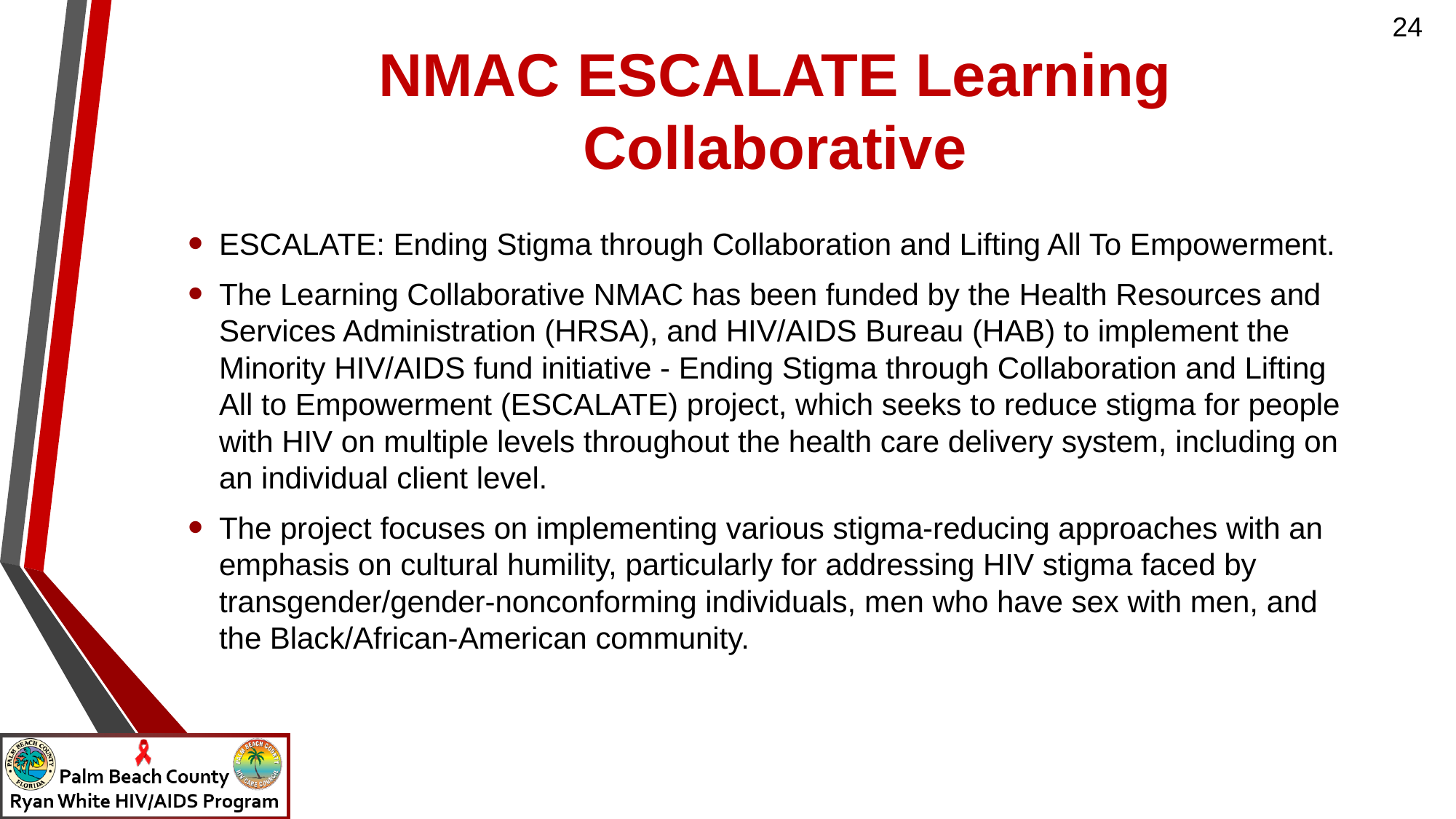

# NMAC ESCALATE Learning Collaborative
ESCALATE: Ending Stigma through Collaboration and Lifting All To Empowerment.
The Learning Collaborative NMAC has been funded by the Health Resources and Services Administration (HRSA), and HIV/AIDS Bureau (HAB) to implement the Minority HIV/AIDS fund initiative - Ending Stigma through Collaboration and Lifting All to Empowerment (ESCALATE) project, which seeks to reduce stigma for people with HIV on multiple levels throughout the health care delivery system, including on an individual client level.
The project focuses on implementing various stigma-reducing approaches with an emphasis on cultural humility, particularly for addressing HIV stigma faced by transgender/gender-nonconforming individuals, men who have sex with men, and the Black/African-American community.